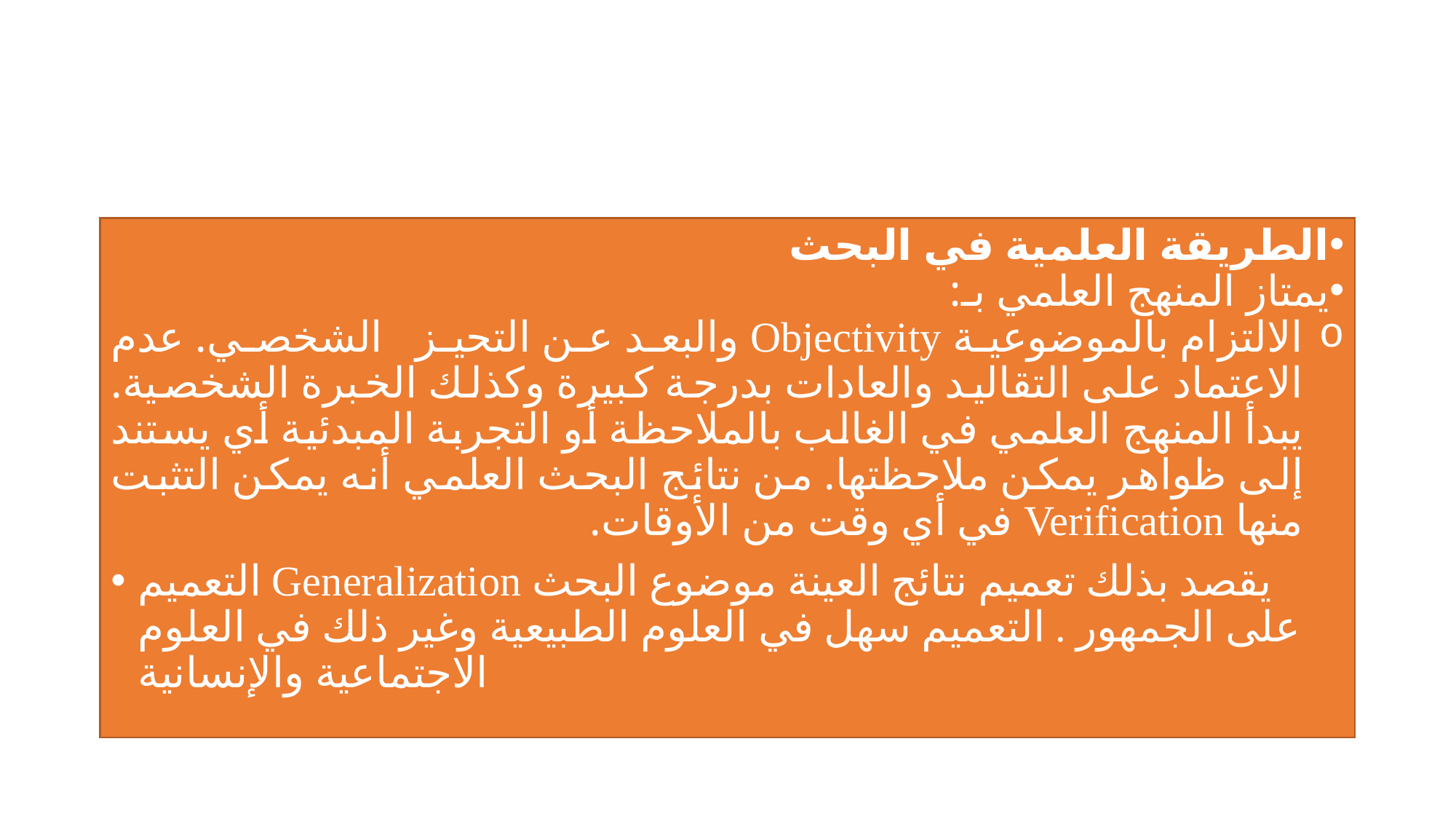

الطريقة العلمية في البحث
يمتاز المنهج العلمي بـ:
الالتزام بالموضوعية Objectivity والبعد عن التحيز   الشخصي. عدم الاعتماد على التقاليد والعادات بدرجة كبيرة وكذلك الخبرة الشخصية. يبدأ المنهج العلمي في الغالب بالملاحظة أو التجربة المبدئية أي يستند إلى ظواهر يمكن ملاحظتها. من نتائج البحث العلمي أنه يمكن التثبت منها Verification في أي وقت من الأوقات.
التعميم Generalization يقصد بذلك تعميم نتائج العينة موضوع البحث على الجمهور . التعميم سهل في العلوم الطبيعية وغير ذلك في العلوم الاجتماعية والإنسانية